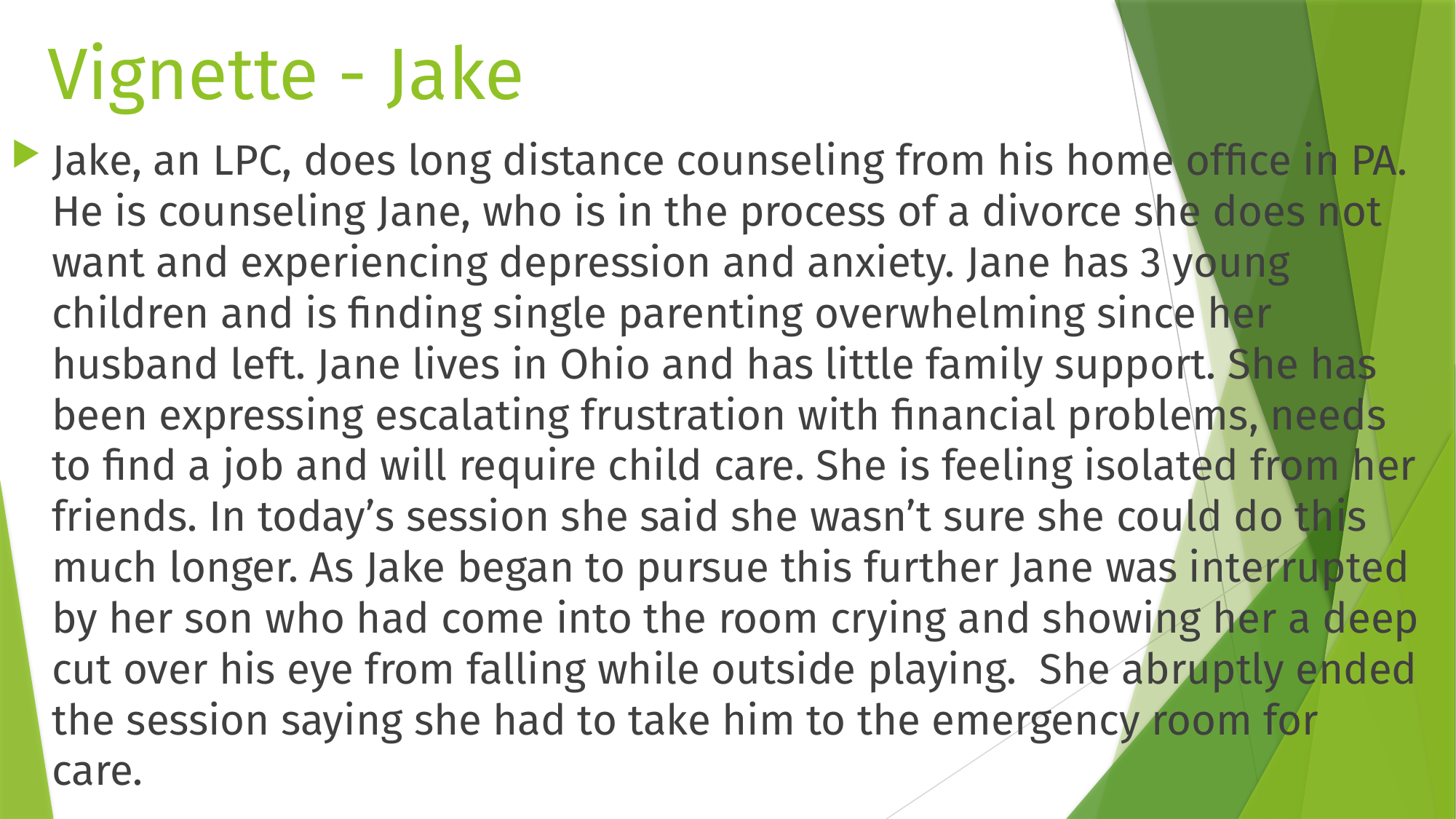

# Vignette - Jake
Jake, an LPC, does long distance counseling from his home office in PA. He is counseling Jane, who is in the process of a divorce she does not want and experiencing depression and anxiety. Jane has 3 young children and is finding single parenting overwhelming since her husband left. Jane lives in Ohio and has little family support. She has been expressing escalating frustration with financial problems, needs to find a job and will require child care. She is feeling isolated from her friends. In today’s session she said she wasn’t sure she could do this much longer. As Jake began to pursue this further Jane was interrupted by her son who had come into the room crying and showing her a deep cut over his eye from falling while outside playing.  She abruptly ended the session saying she had to take him to the emergency room for care.